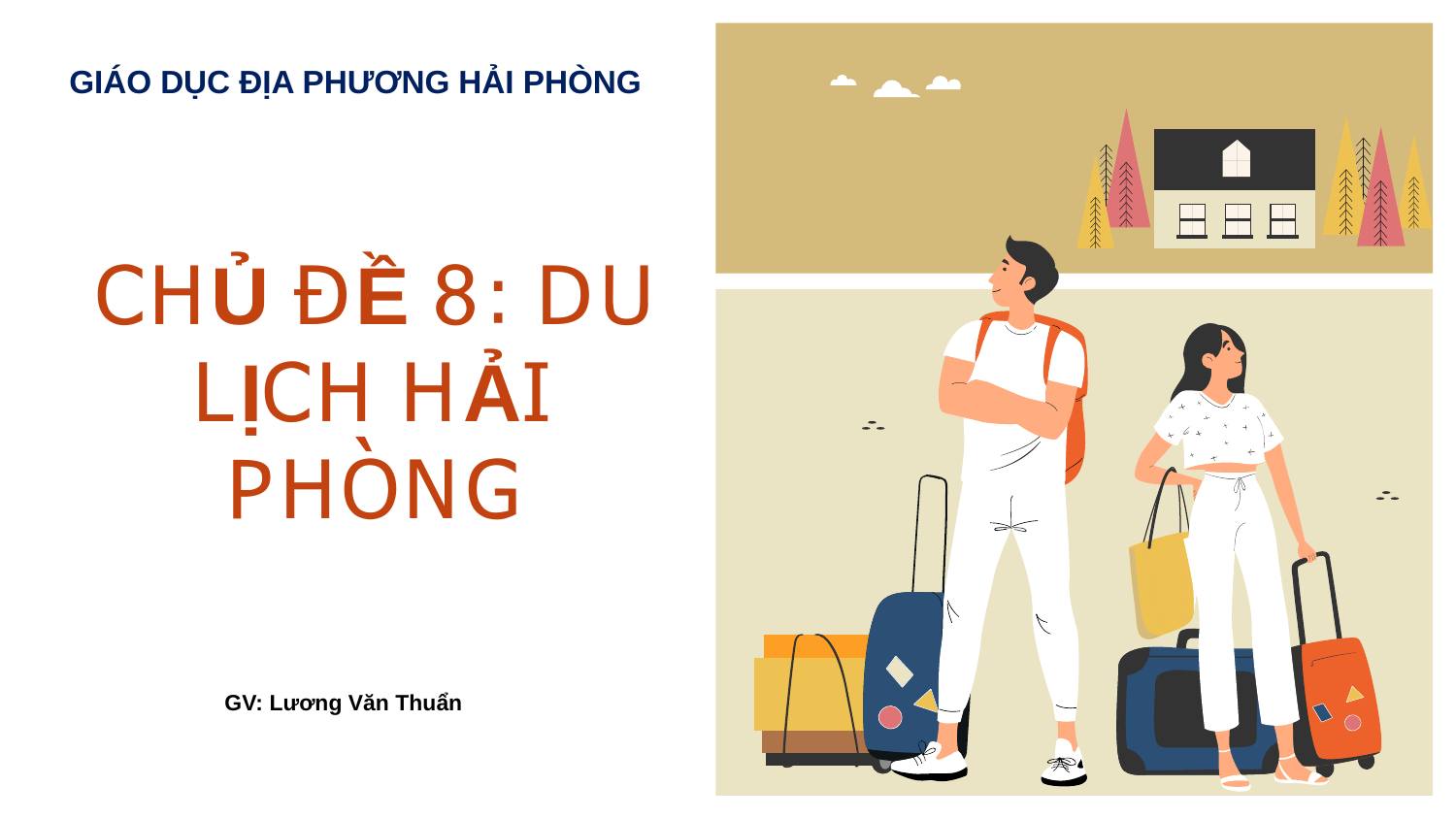

GIÁO DỤC ĐỊA PHƯƠNG HẢI PHÒNG

CHỦ ĐỀ 8: DU LỊCH HẢI PHÒNG
GV: Lương Văn Thuẩn